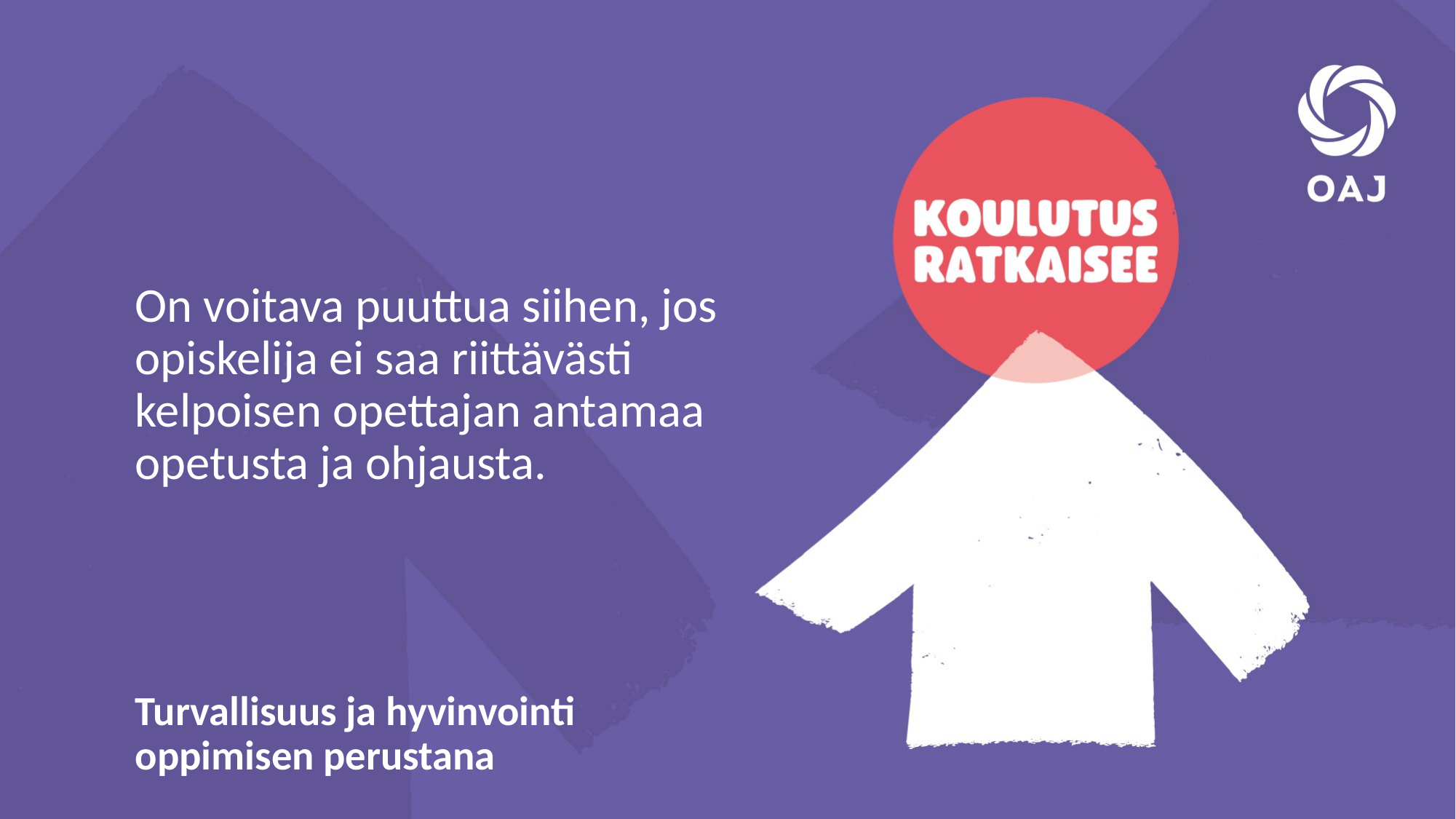

On voitava puuttua siihen, jos opiskelija ei saa riittävästi kelpoisen opettajan antamaa opetusta ja ohjausta.
Turvallisuus ja hyvinvointi oppimisen perustana